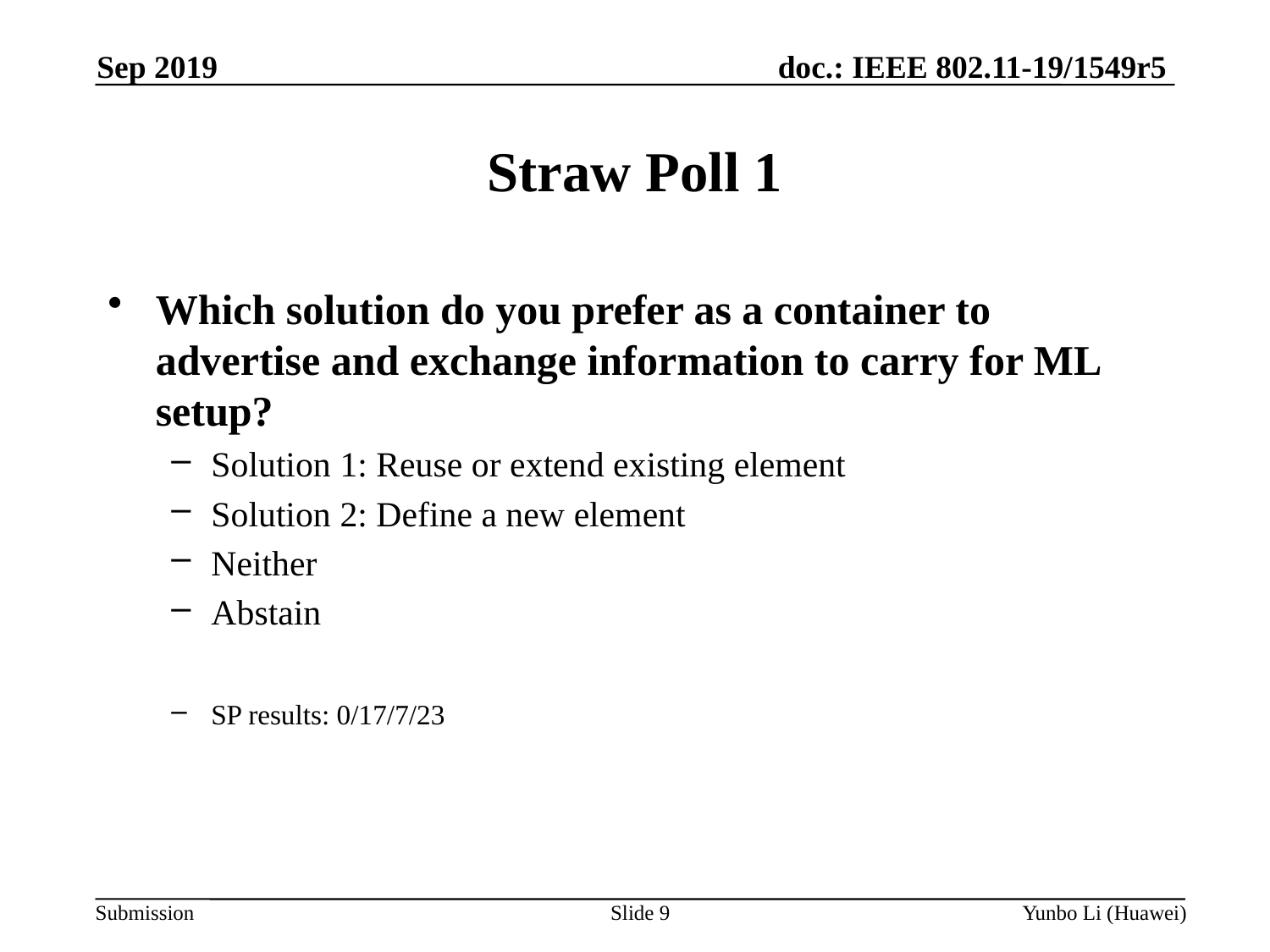

Sep 2019
Straw Poll 1
Which solution do you prefer as a container to advertise and exchange information to carry for ML setup?
Solution 1: Reuse or extend existing element
Solution 2: Define a new element
Neither
Abstain

SP results: 0/17/7/23

Slide 9
Yunbo Li (Huawei)